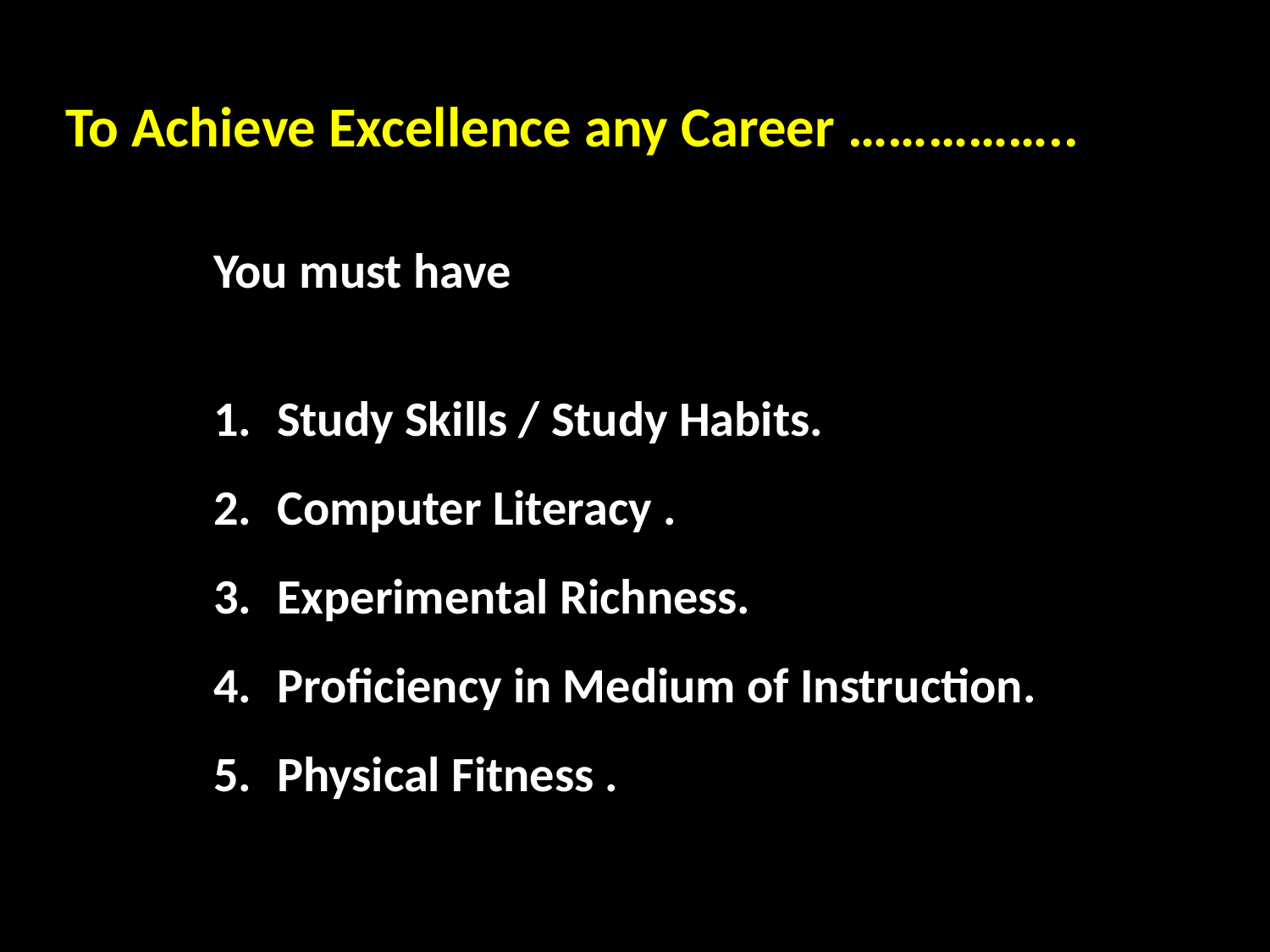

To Achieve Excellence any Career ……………..
You must have

Study Skills / Study Habits.
Computer Literacy .
Experimental Richness.
Proficiency in Medium of Instruction.
Physical Fitness .